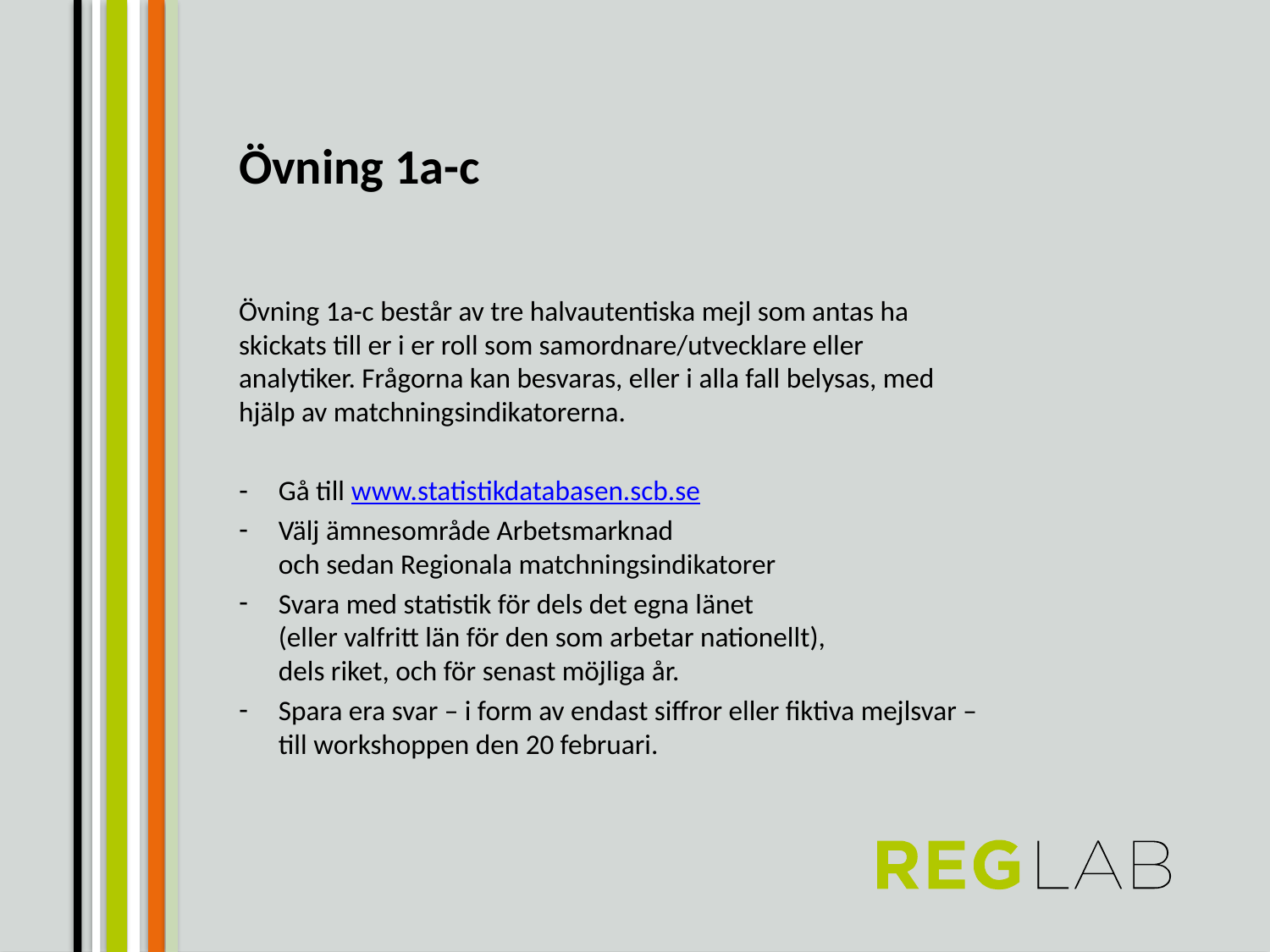

# Övning 1a-c
Övning 1a-c består av tre halvautentiska mejl som antas ha skickats till er i er roll som samordnare/utvecklare eller analytiker. Frågorna kan besvaras, eller i alla fall belysas, med hjälp av matchningsindikatorerna.

Gå till www.statistikdatabasen.scb.se
Välj ämnesområde Arbetsmarknad
och sedan Regionala matchningsindikatorer
Svara med statistik för dels det egna länet
(eller valfritt län för den som arbetar nationellt),
dels riket, och för senast möjliga år.
Spara era svar – i form av endast siffror eller fiktiva mejlsvar – till workshoppen den 20 februari.